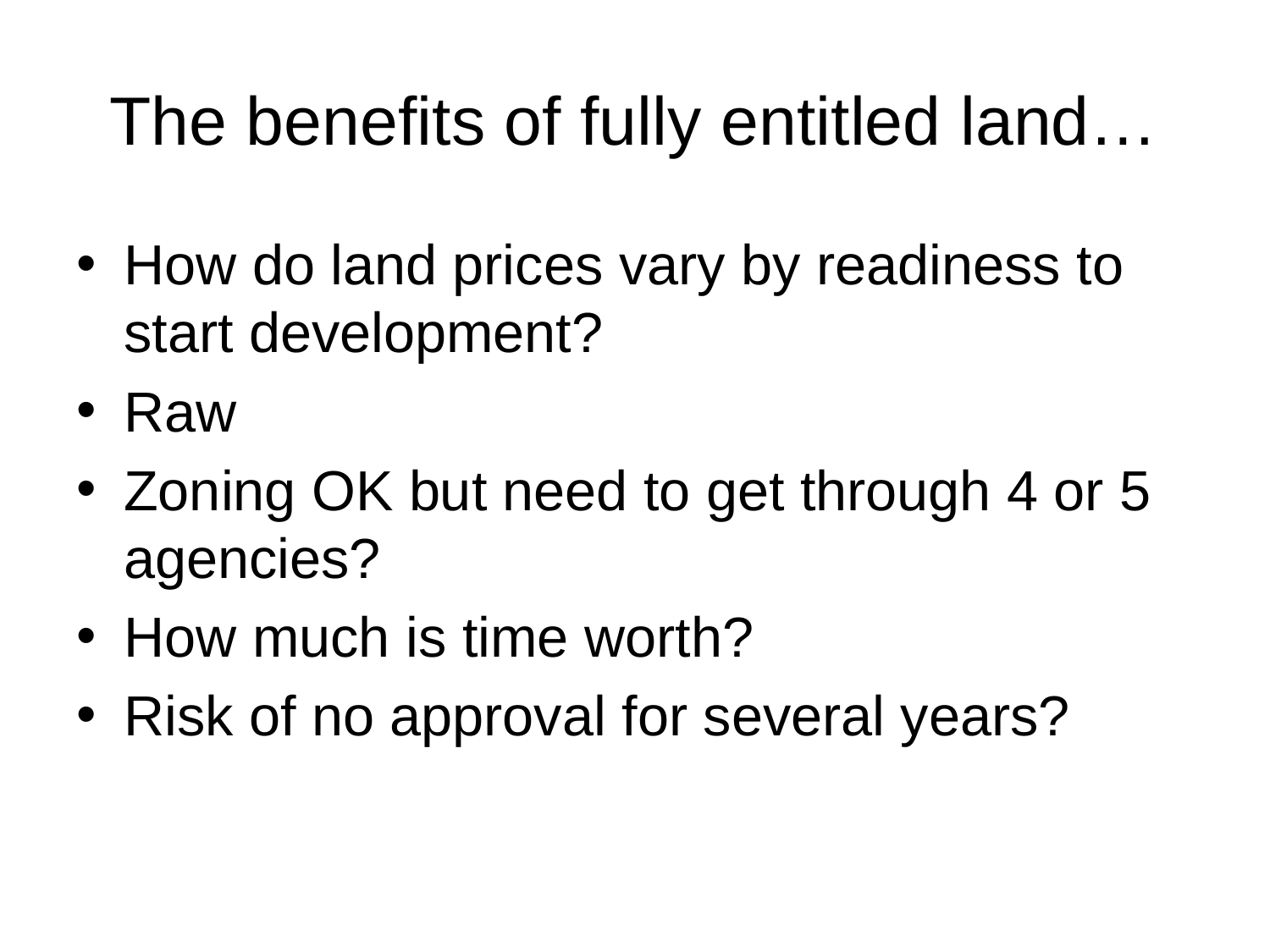

# The benefits of fully entitled land…
How do land prices vary by readiness to start development?
Raw
Zoning OK but need to get through 4 or 5 agencies?
How much is time worth?
Risk of no approval for several years?